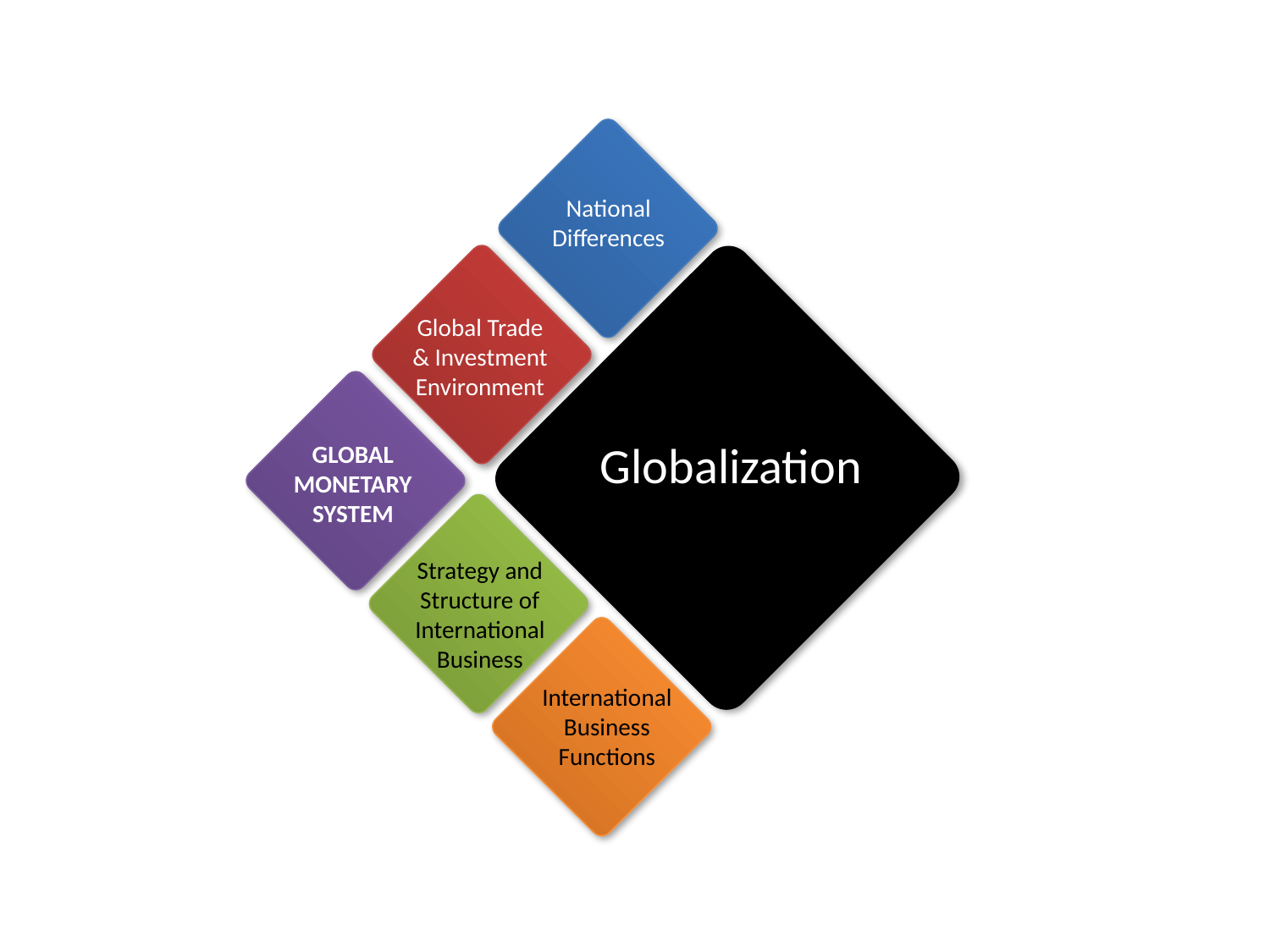

National Differences

Global Trade
& Investment Environment

Globalization

GLOBAL
MONETARY
SYSTEM

Strategy and
Structure of
International
Business

International
Business
Functions